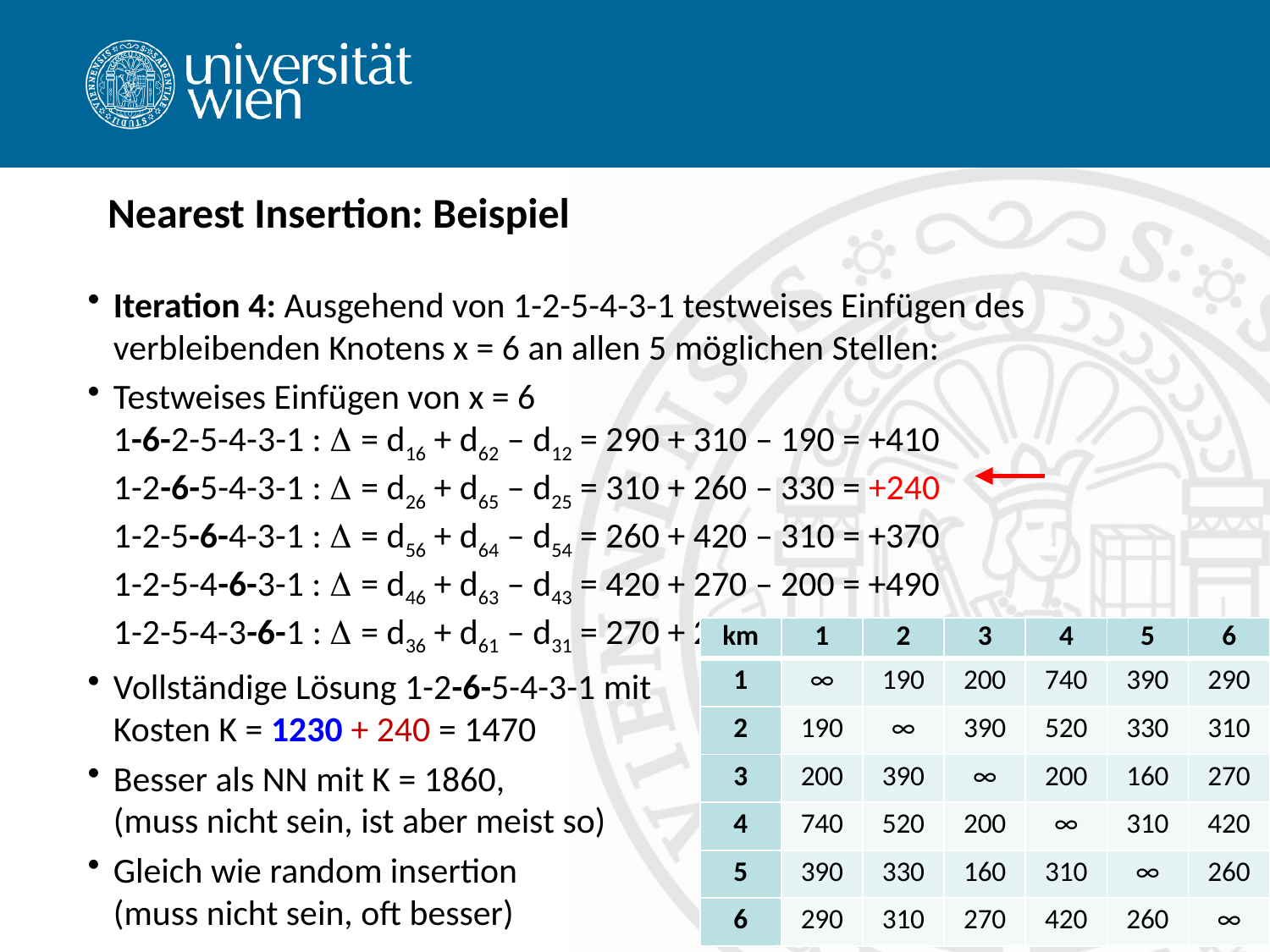

# Nearest Insertion: Beispiel
Iteration 4: Ausgehend von 1-2-5-4-3-1 testweises Einfügen des verbleibenden Knotens x = 6 an allen 5 möglichen Stellen:
Testweises Einfügen von x = 6
1-6-2-5-4-3-1 : Δ = d16 + d62 – d12 = 290 + 310 – 190 = +410
1-2-6-5-4-3-1 : Δ = d26 + d65 – d25 = 310 + 260 – 330 = +240
1-2-5-6-4-3-1 : Δ = d56 + d64 – d54 = 260 + 420 – 310 = +370
1-2-5-4-6-3-1 : Δ = d46 + d63 – d43 = 420 + 270 – 200 = +490
1-2-5-4-3-6-1 : Δ = d36 + d61 – d31 = 270 + 290 – 200 = +360
Vollständige Lösung 1-2-6-5-4-3-1 mit
Kosten K = 1230 + 240 = 1470
Besser als NN mit K = 1860,
(muss nicht sein, ist aber meist so)
Gleich wie random insertion
(muss nicht sein, oft besser)

| km | 1 | 2 | 3 | 4 | 5 | 6 |
| --- | --- | --- | --- | --- | --- | --- |
| 1 | ∞ | 190 | 200 | 740 | 390 | 290 |
| 2 | 190 | ∞ | 390 | 520 | 330 | 310 |
| 3 | 200 | 390 | ∞ | 200 | 160 | 270 |
| 4 | 740 | 520 | 200 | ∞ | 310 | 420 |
| 5 | 390 | 330 | 160 | 310 | ∞ | 260 |
| 6 | 290 | 310 | 270 | 420 | 260 | ∞ |